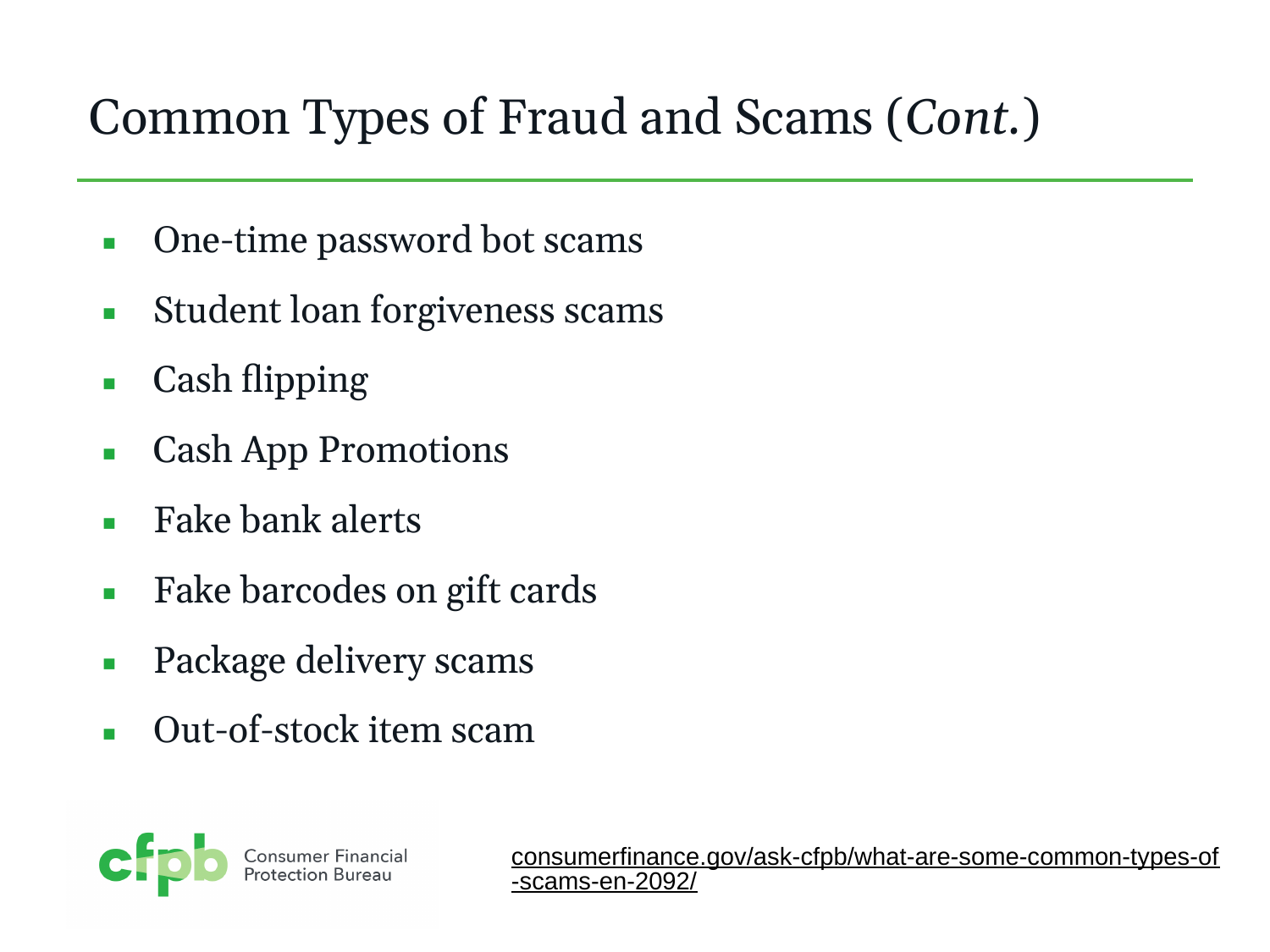

# Common Types of Fraud and Scams (Cont.)
One-time password bot scams
Student loan forgiveness scams
Cash flipping
Cash App Promotions
Fake bank alerts
Fake barcodes on gift cards
Package delivery scams
Out-of-stock item scam
consumerfinance.gov/ask-cfpb/what-are-some-common-types-of-scams-en-2092/